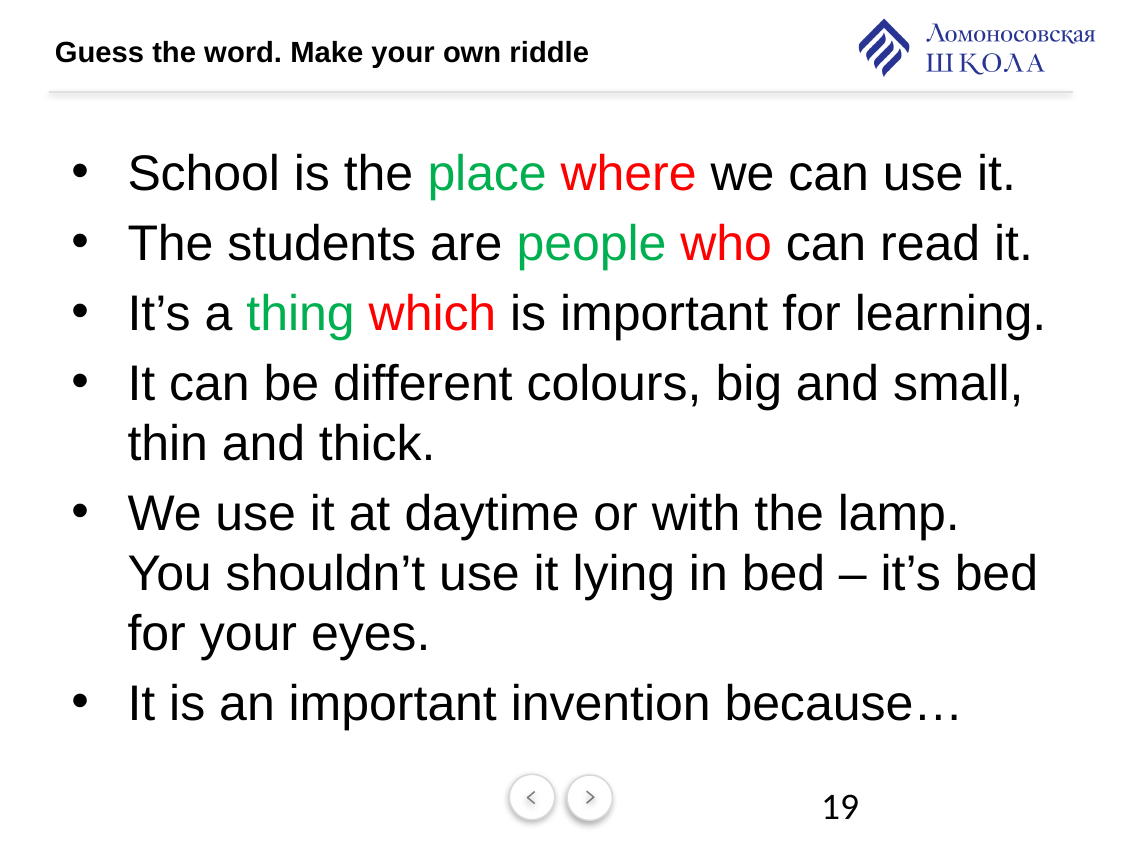

# Guess the word. Make your own riddle
School is the place where we can use it.
The students are people who can read it.
It’s a thing which is important for learning.
It can be different colours, big and small, thin and thick.
We use it at daytime or with the lamp. You shouldn’t use it lying in bed – it’s bed for your eyes.
It is an important invention because…
19